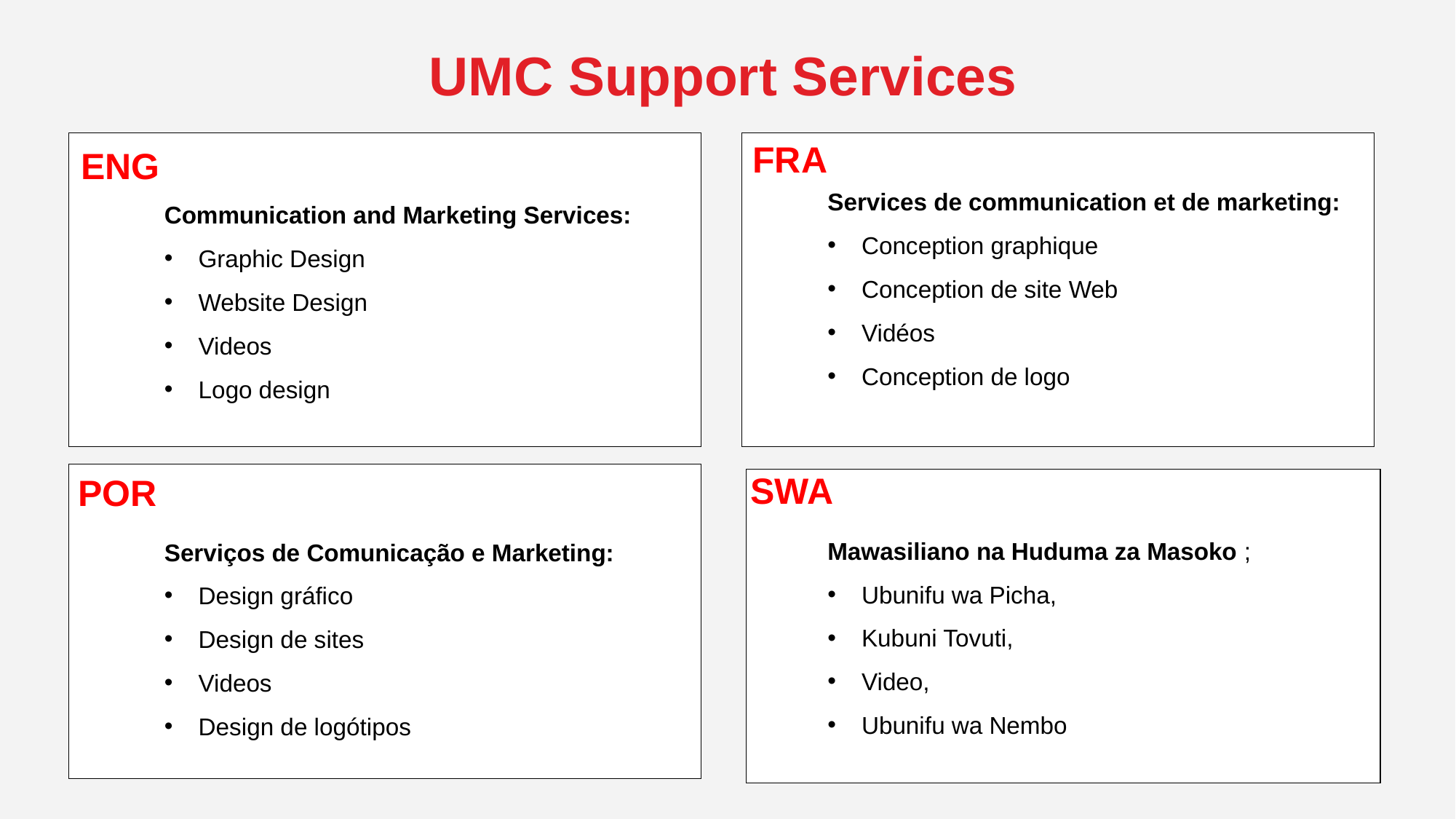

UMC Support Services
FRA

ENG
Communication and Marketing Services:
Graphic Design
Website Design
Videos
Logo design​

Services de communication et de marketing:
Conception graphique
Conception de site Web
Vidéos
Conception de logo

SWA
POR

Mawasiliano na Huduma za Masoko ;
Ubunifu wa Picha,
Kubuni Tovuti,
Video,
Ubunifu wa Nembo

Serviços de Comunicação e Marketing:
Design gráfico
Design de sites
Videos
Design de logótipos​